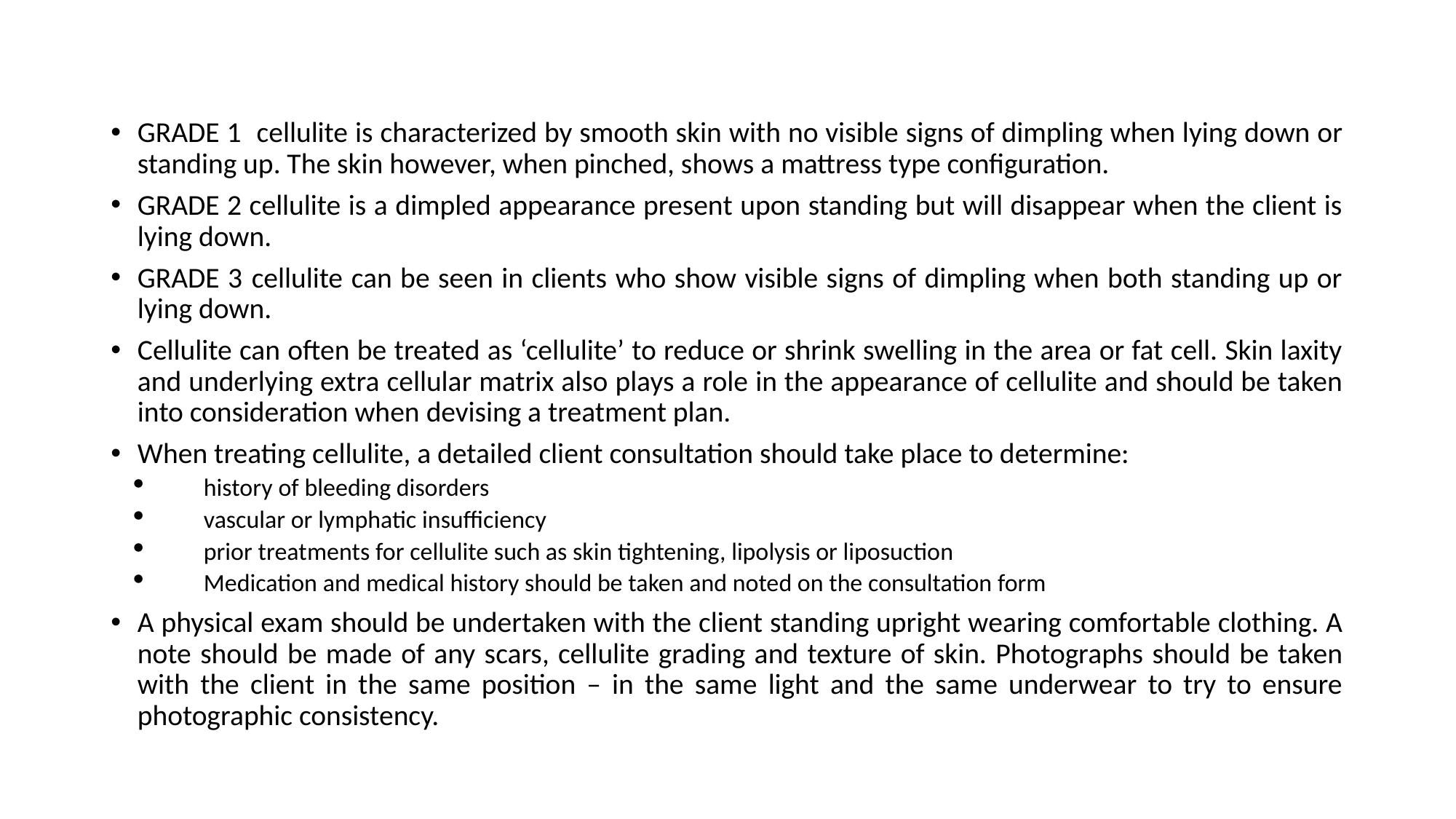

GRADE 1  cellulite is characterized by smooth skin with no visible signs of dimpling when lying down or standing up. The skin however, when pinched, shows a mattress type configuration.
GRADE 2 cellulite is a dimpled appearance present upon standing but will disappear when the client is lying down.
GRADE 3 cellulite can be seen in clients who show visible signs of dimpling when both standing up or lying down.
Cellulite can often be treated as ‘cellulite’ to reduce or shrink swelling in the area or fat cell. Skin laxity and underlying extra cellular matrix also plays a role in the appearance of cellulite and should be taken into consideration when devising a treatment plan.
When treating cellulite, a detailed client consultation should take place to determine:
history of bleeding disorders
vascular or lymphatic insufficiency
prior treatments for cellulite such as skin tightening, lipolysis or liposuction
Medication and medical history should be taken and noted on the consultation form
A physical exam should be undertaken with the client standing upright wearing comfortable clothing. A note should be made of any scars, cellulite grading and texture of skin. Photographs should be taken with the client in the same position – in the same light and the same underwear to try to ensure photographic consistency.